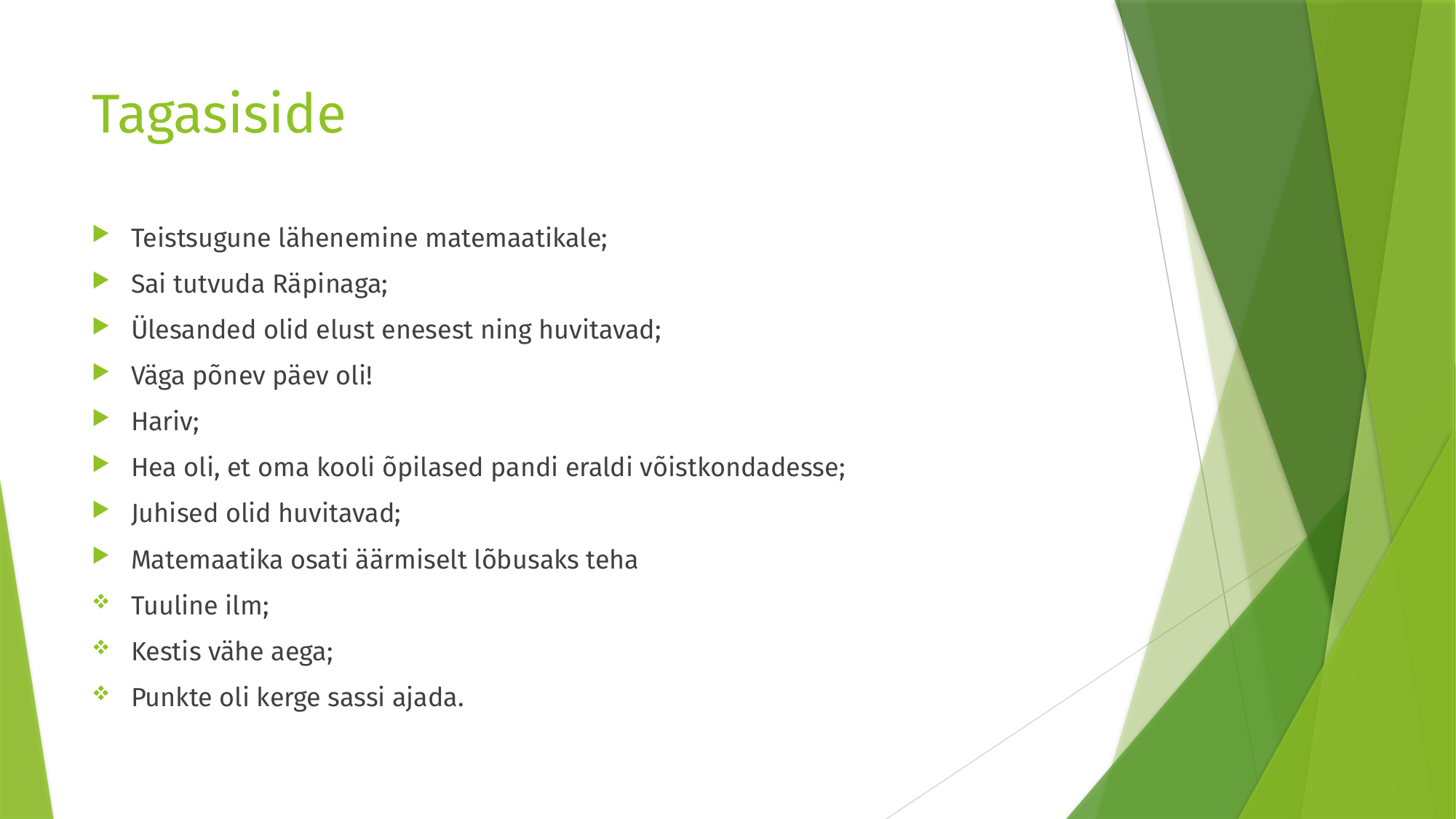

# Tagasiside
Teistsugune lähenemine matemaatikale;
Sai tutvuda Räpinaga;
Ülesanded olid elust enesest ning huvitavad;
Väga põnev päev oli!
Hariv;
Hea oli, et oma kooli õpilased pandi eraldi võistkondadesse;
Juhised olid huvitavad;
Matemaatika osati äärmiselt lõbusaks teha
Tuuline ilm;
Kestis vähe aega;
Punkte oli kerge sassi ajada.